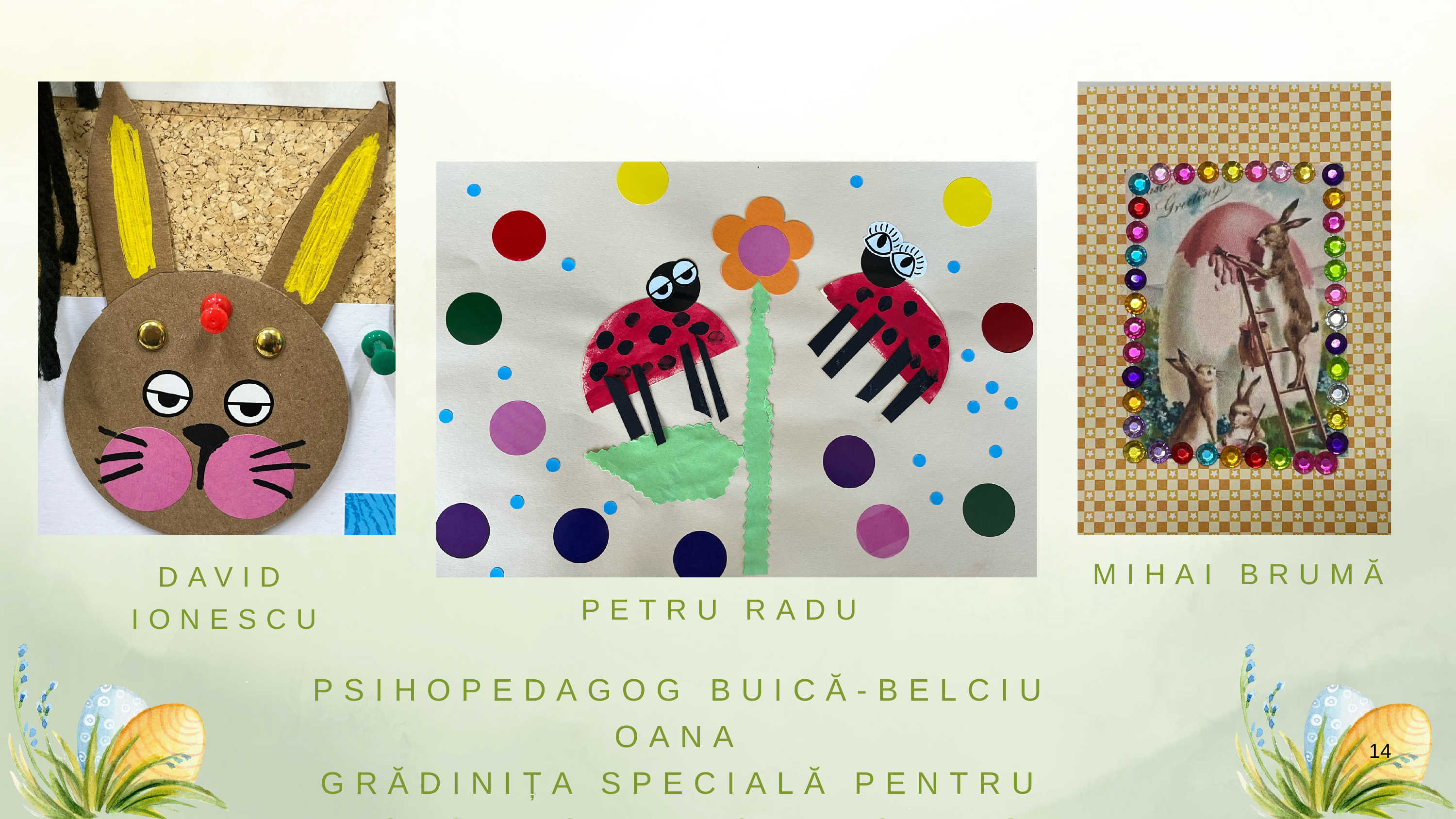

MIHAI BRUMĂ
DAVID IONESCU
PETRU RADU

PSIHOPEDAGOG BUICĂ-BELCIU OANA
GRĂDINIȚA SPECIALĂ PENTRU HIPOACUZICI NR. 65 BUCUREȘTI
14